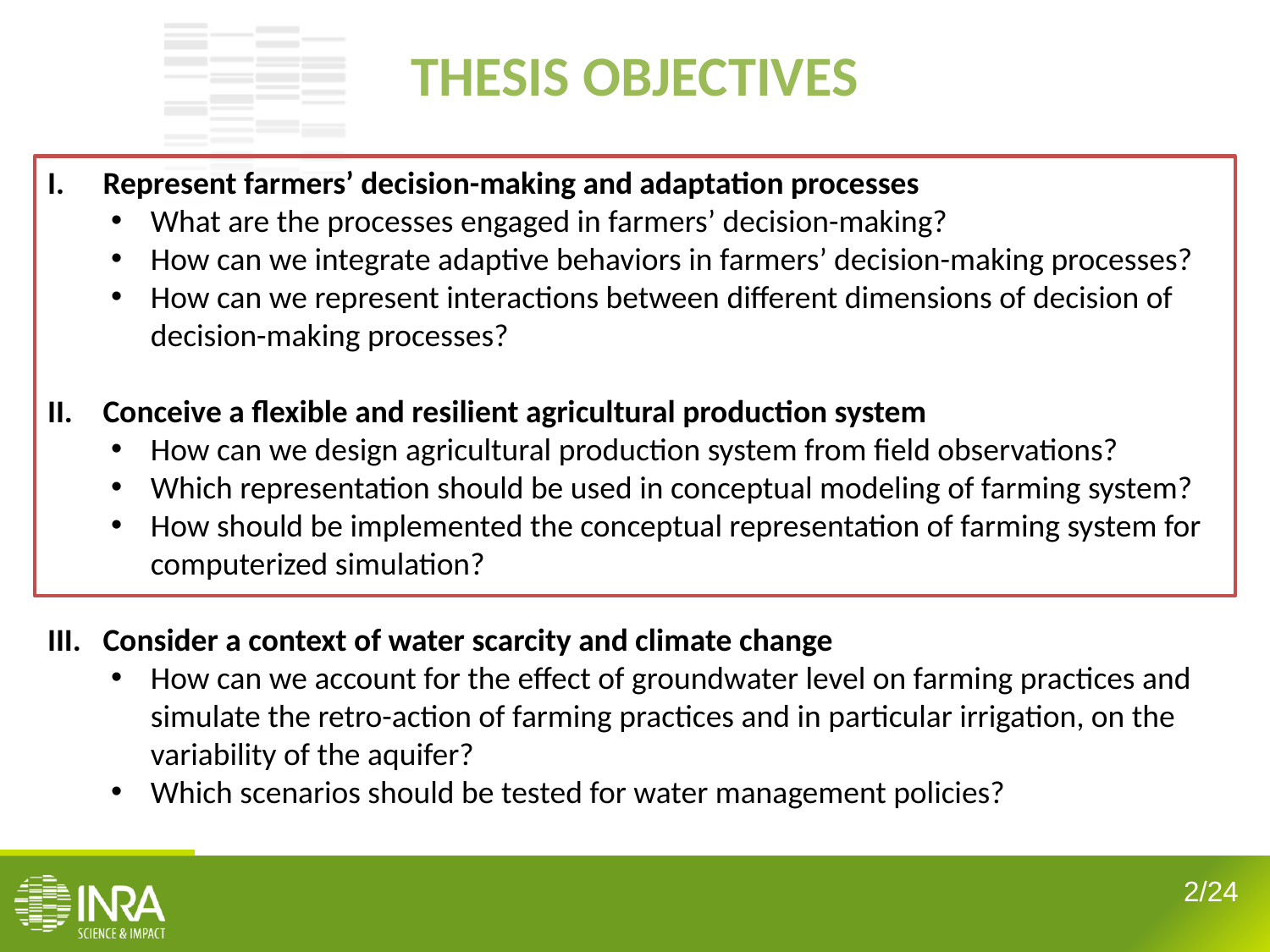

THESIS OBJECTIVES
Represent farmers’ decision-making and adaptation processes
What are the processes engaged in farmers’ decision-making?
How can we integrate adaptive behaviors in farmers’ decision-making processes?
How can we represent interactions between different dimensions of decision of decision-making processes?

Conceive a flexible and resilient agricultural production system
How can we design agricultural production system from field observations?
Which representation should be used in conceptual modeling of farming system?
How should be implemented the conceptual representation of farming system for computerized simulation?

Consider a context of water scarcity and climate change
How can we account for the effect of groundwater level on farming practices and simulate the retro-action of farming practices and in particular irrigation, on the variability of the aquifer?
Which scenarios should be tested for water management policies?